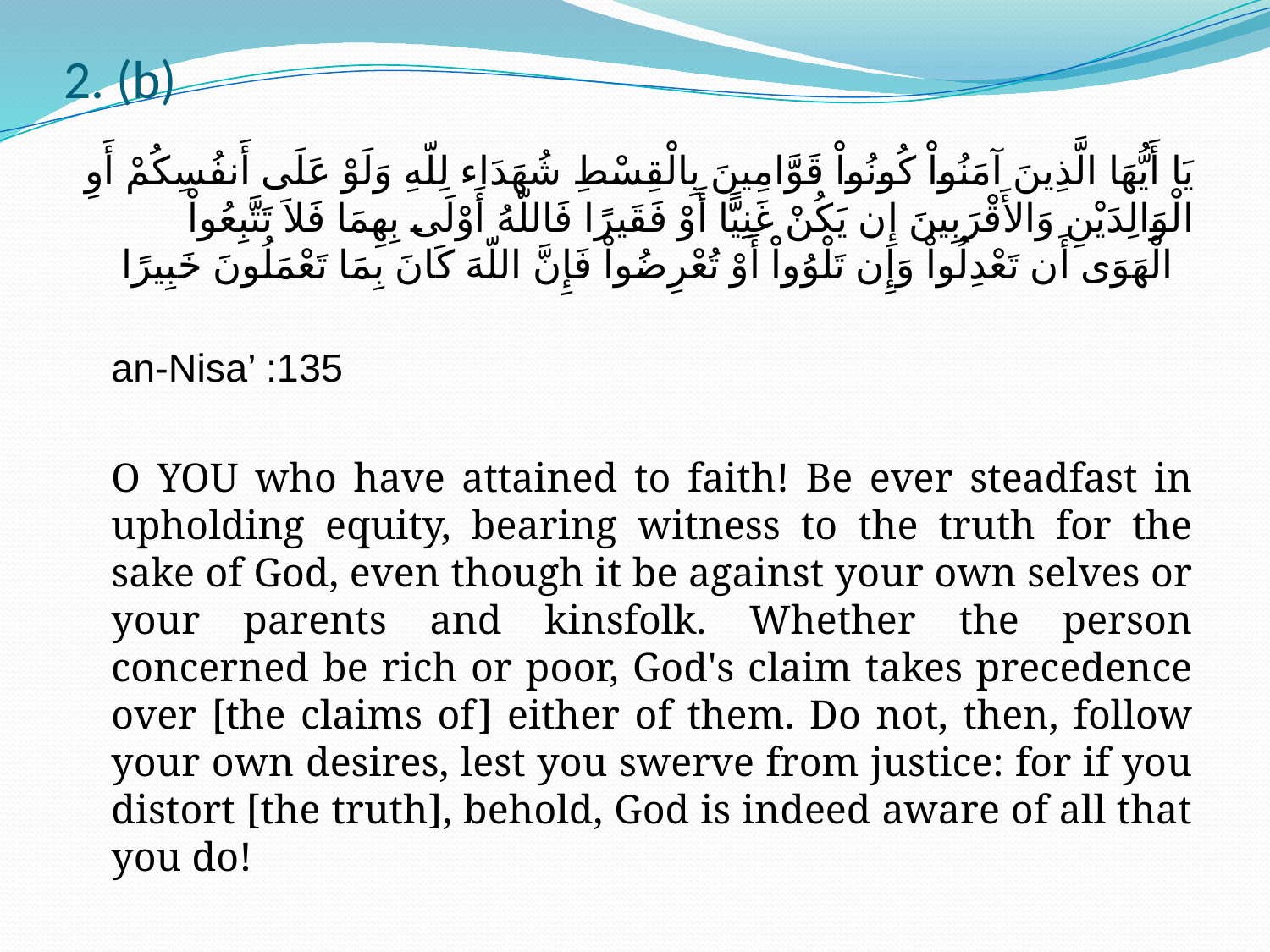

# 2. (b)
يَا أَيُّهَا الَّذِينَ آمَنُواْ كُونُواْ قَوَّامِينَ بِالْقِسْطِ شُهَدَاء لِلّهِ وَلَوْ عَلَى أَنفُسِكُمْ أَوِ الْوَالِدَيْنِ وَالأَقْرَبِينَ إِن يَكُنْ غَنِيًّا أَوْ فَقَيرًا فَاللّهُ أَوْلَى بِهِمَا فَلاَ تَتَّبِعُواْ الْهَوَى أَن تَعْدِلُواْ وَإِن تَلْوُواْ أَوْ تُعْرِضُواْ فَإِنَّ اللّهَ كَانَ بِمَا تَعْمَلُونَ خَبِيرًا
	an-Nisa’ :135

	O YOU who have attained to faith! Be ever steadfast in upholding equity, bearing witness to the truth for the sake of God, even though it be against your own selves or your parents and kinsfolk. Whether the person concerned be rich or poor, God's claim takes precedence over [the claims of] either of them. Do not, then, follow your own desires, lest you swerve from justice: for if you distort [the truth], behold, God is indeed aware of all that you do!